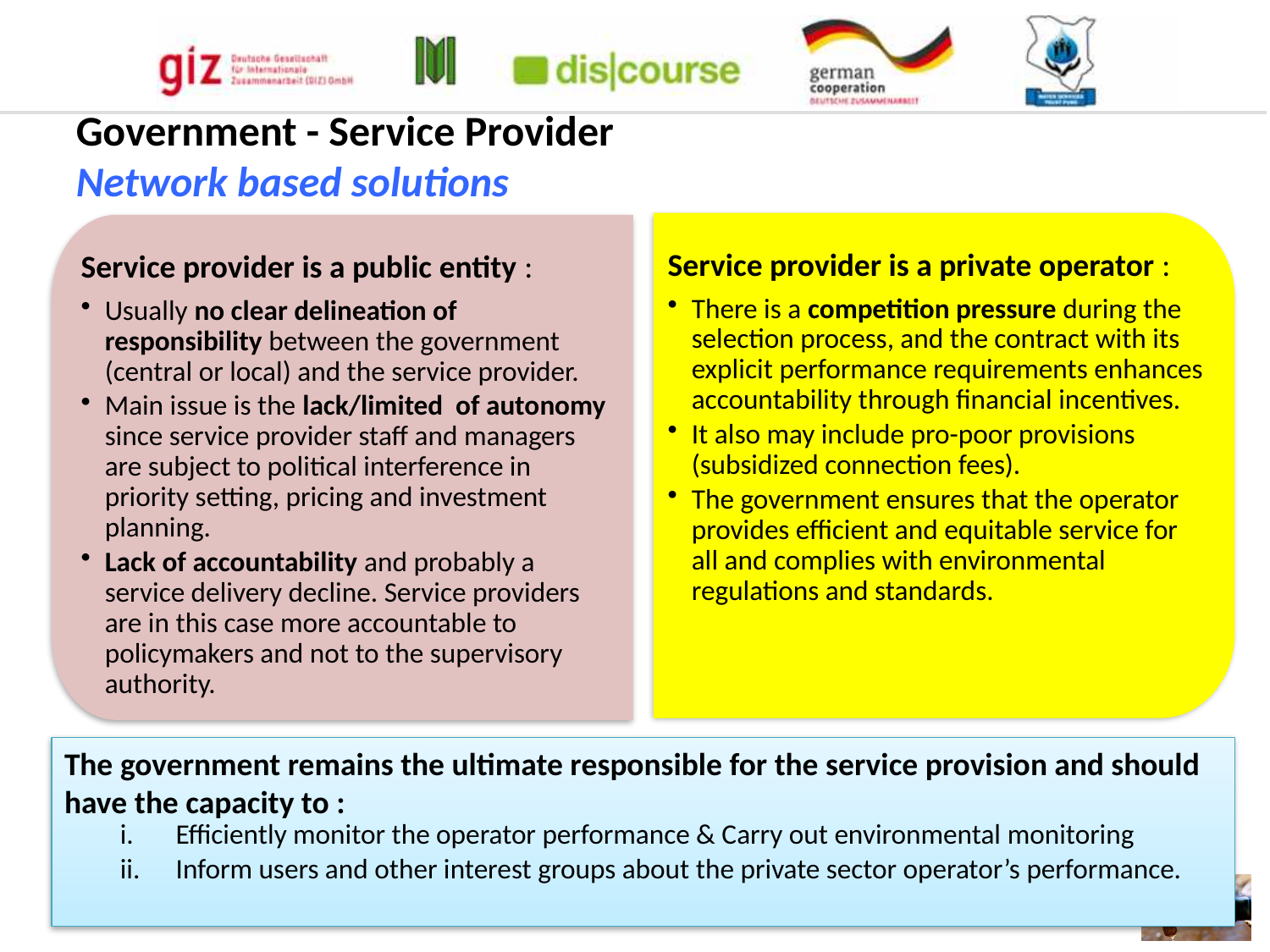

# Government - Service Provider Network based solutions
Service provider is a private operator :
There is a competition pressure during the selection process, and the contract with its explicit performance requirements enhances accountability through financial incentives.
It also may include pro-poor provisions (subsidized connection fees).
The government ensures that the operator provides efficient and equitable service for all and complies with environmental regulations and standards.

Service provider is a public entity :
Usually no clear delineation of responsibility between the government (central or local) and the service provider.
Main issue is the lack/limited  of autonomy since service provider staff and managers are subject to political interference in priority setting, pricing and investment planning.
Lack of accountability and probably a service delivery decline. Service providers are in this case more accountable to policymakers and not to the supervisory authority.
The government remains the ultimate responsible for the service provision and should have the capacity to :
Efficiently monitor the operator performance & Carry out environmental monitoring
Inform users and other interest groups about the private sector operator’s performance.